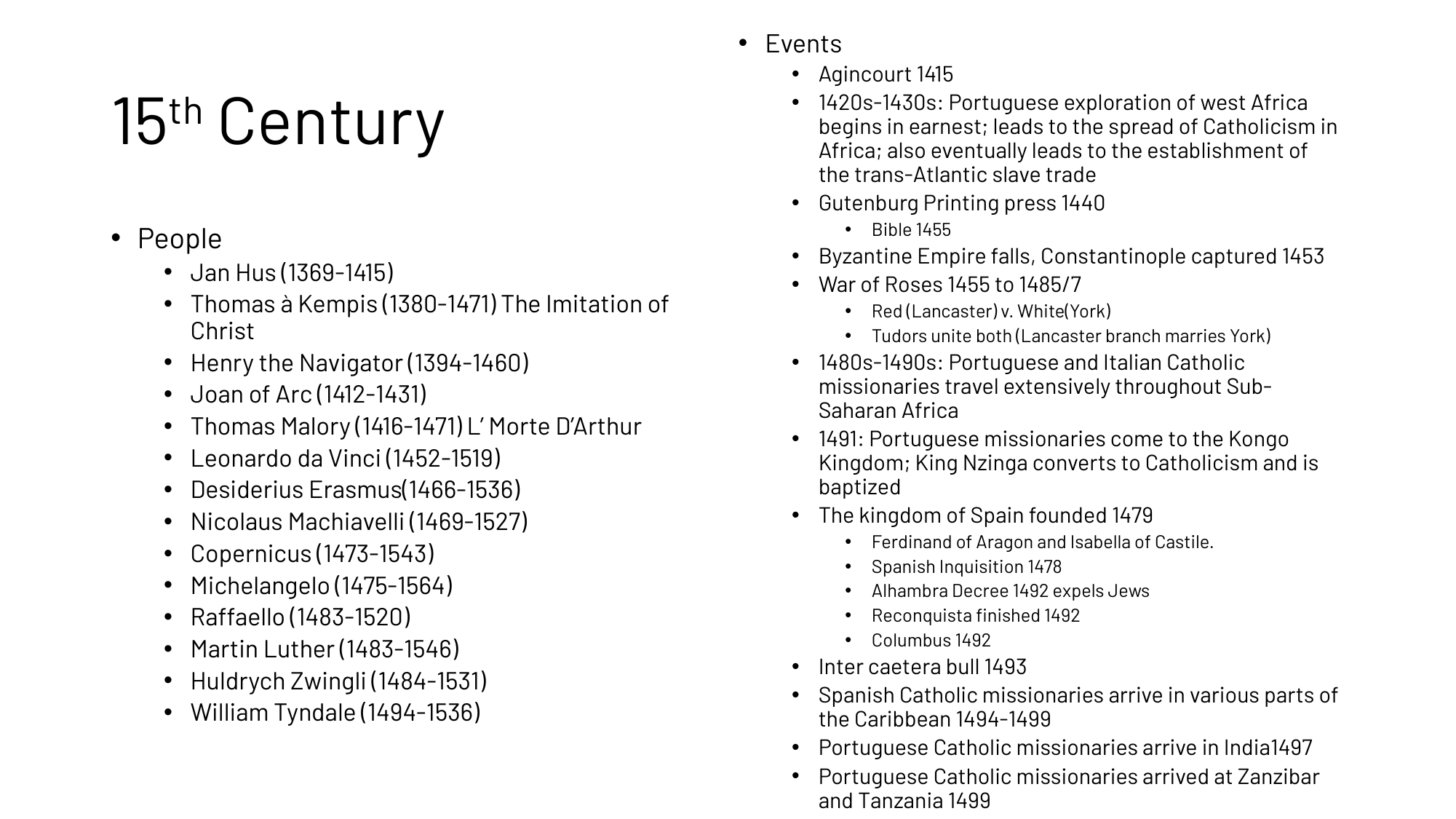

Events
Agincourt 1415
1420s-1430s: Portuguese exploration of west Africa begins in earnest; leads to the spread of Catholicism in Africa; also eventually leads to the establishment of the trans-Atlantic slave trade
Gutenburg Printing press 1440
Bible 1455
Byzantine Empire falls, Constantinople captured 1453
War of Roses 1455 to 1485/7
Red (Lancaster) v. White(York)
Tudors unite both (Lancaster branch marries York)
1480s-1490s: Portuguese and Italian Catholic missionaries travel extensively throughout Sub-Saharan Africa
1491: Portuguese missionaries come to the Kongo Kingdom; King Nzinga converts to Catholicism and is baptized
The kingdom of Spain founded 1479
Ferdinand of Aragon and Isabella of Castile.
Spanish Inquisition 1478
Alhambra Decree 1492 expels Jews
Reconquista finished 1492
Columbus 1492
Inter caetera bull 1493
Spanish Catholic missionaries arrive in various parts of the Caribbean 1494-1499
Portuguese Catholic missionaries arrive in India1497
Portuguese Catholic missionaries arrived at Zanzibar and Tanzania 1499

# 15th Century
People
Jan Hus (1369-1415)
Thomas à Kempis (1380-1471) The Imitation of Christ
Henry the Navigator (1394-1460)
Joan of Arc (1412-1431)
Thomas Malory (1416-1471) L’ Morte D’Arthur
Leonardo da Vinci (1452-1519)
Desiderius Erasmus(1466-1536)
Nicolaus Machiavelli (1469-1527)
Copernicus (1473-1543)
Michelangelo (1475-1564)
Raffaello (1483-1520)
Martin Luther (1483-1546)
Huldrych Zwingli (1484-1531)
William Tyndale (1494-1536)